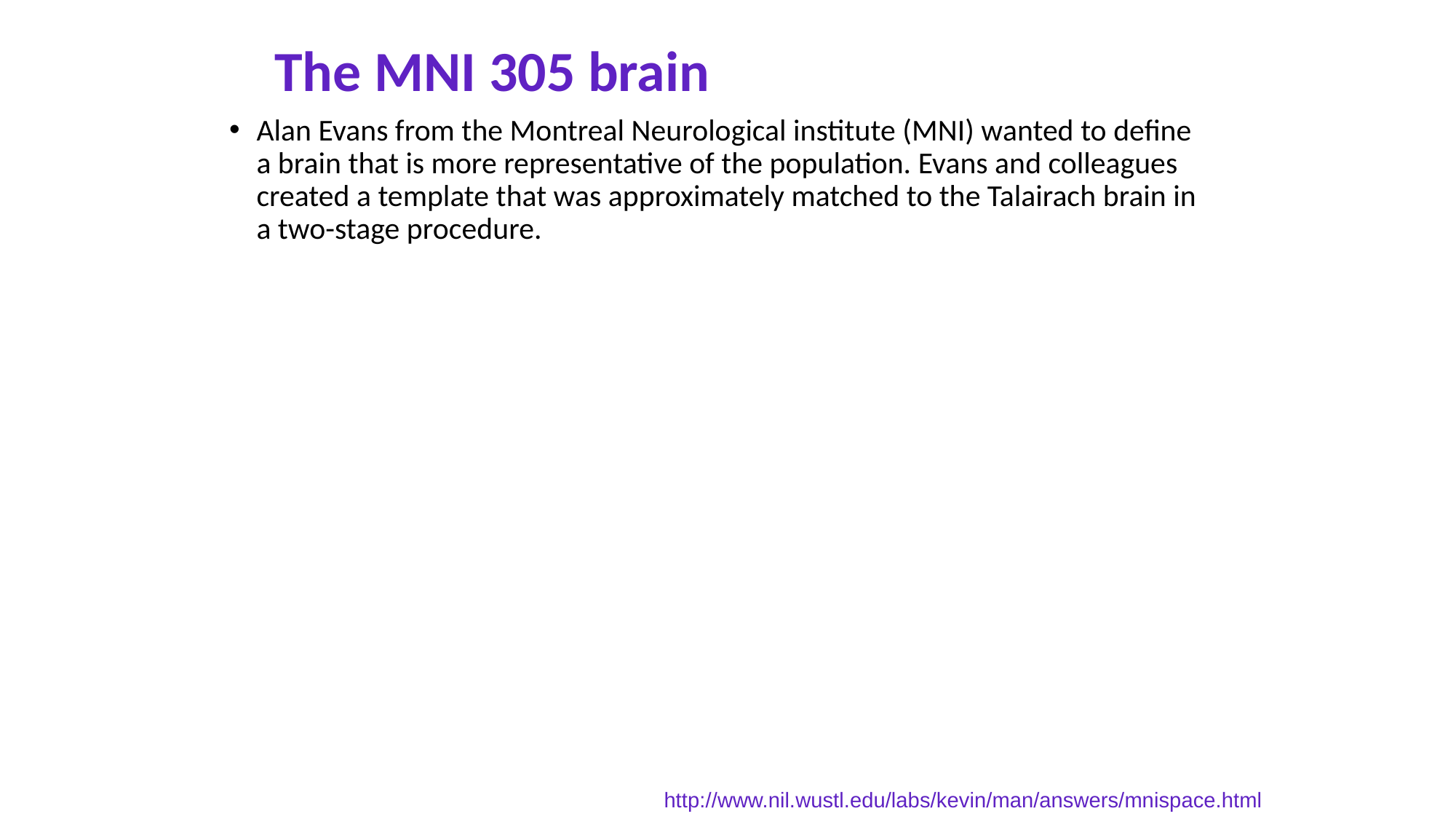

# The MNI 305 brain
Alan Evans from the Montreal Neurological institute (MNI) wanted to define a brain that is more representative of the population. Evans and colleagues created a template that was approximately matched to the Talairach brain in a two-stage procedure.
http://www.nil.wustl.edu/labs/kevin/man/answers/mnispace.html